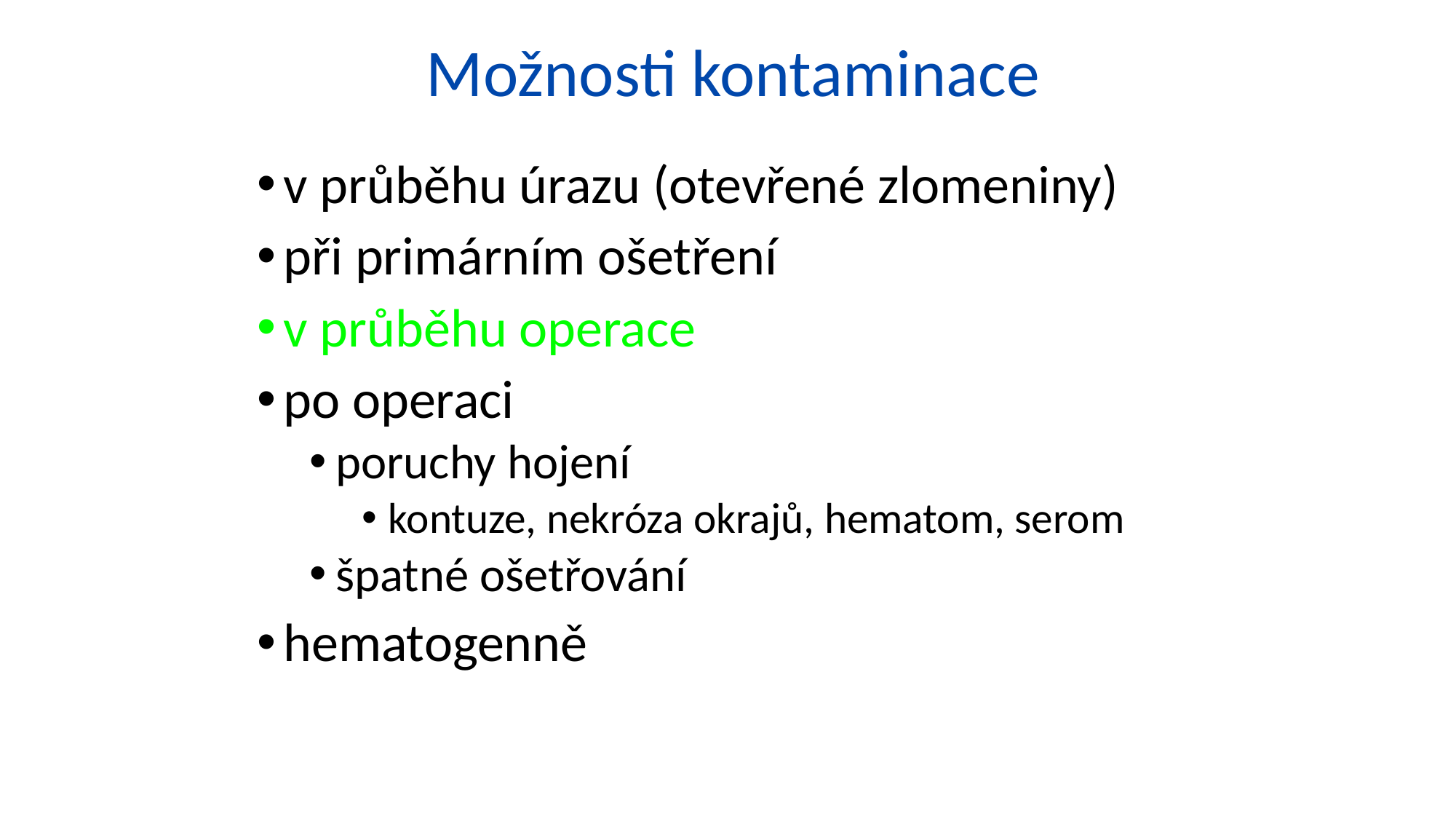

# Možnosti kontaminace
v průběhu úrazu (otevřené zlomeniny)
při primárním ošetření
v průběhu operace
po operaci
poruchy hojení
kontuze, nekróza okrajů, hematom, serom
špatné ošetřování
hematogenně